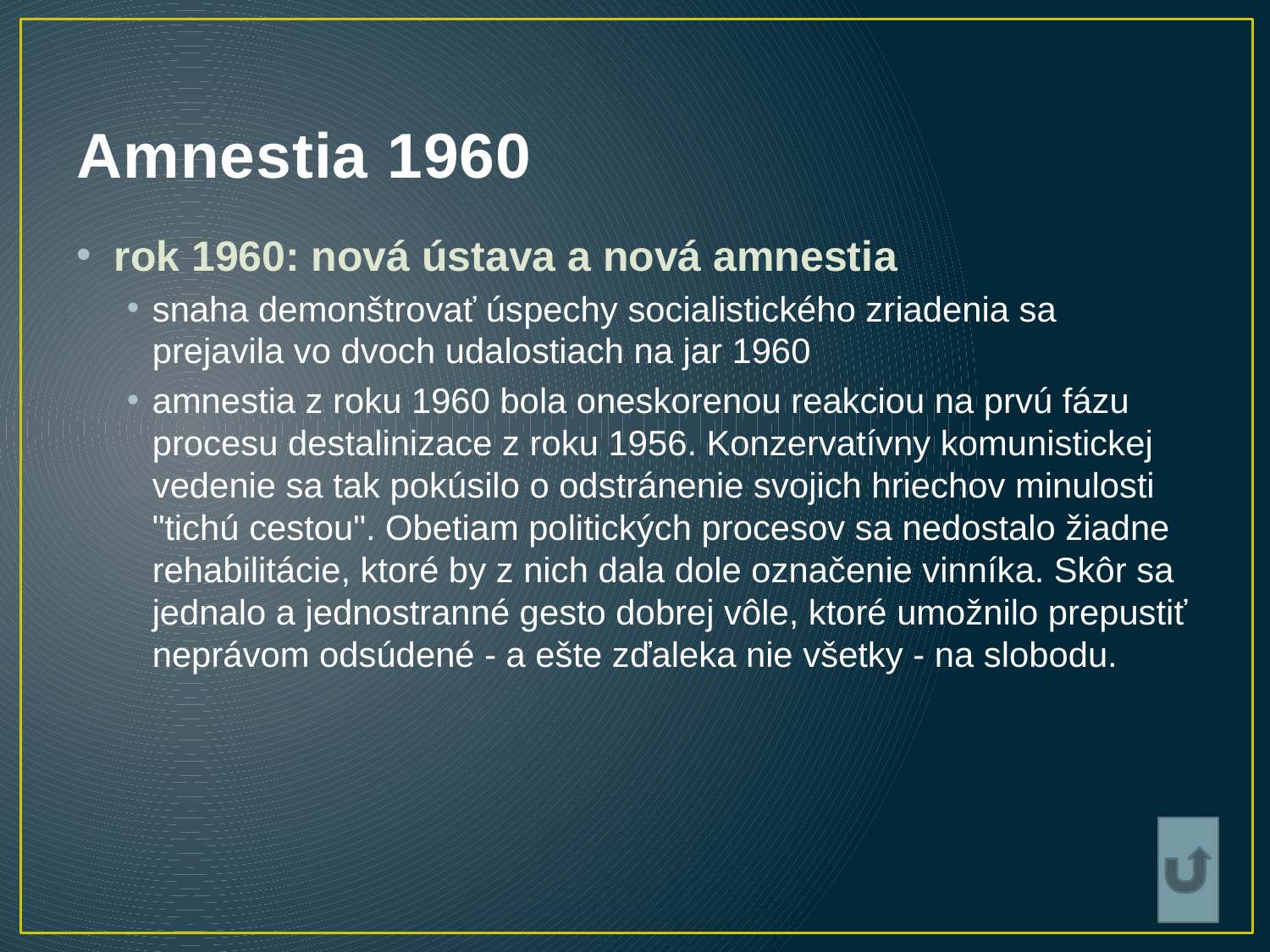

# Amnestia 1960
rok 1960: nová ústava a nová amnestia
snaha demonštrovať úspechy socialistického zriadenia sa prejavila vo dvoch udalostiach na jar 1960
amnestia z roku 1960 bola oneskorenou reakciou na prvú fázu procesu destalinizace z roku 1956. Konzervatívny komunistickej vedenie sa tak pokúsilo o odstránenie svojich hriechov minulosti "tichú cestou". Obetiam politických procesov sa nedostalo žiadne rehabilitácie, ktoré by z nich dala dole označenie vinníka. Skôr sa jednalo a jednostranné gesto dobrej vôle, ktoré umožnilo prepustiť neprávom odsúdené - a ešte zďaleka nie všetky - na slobodu.